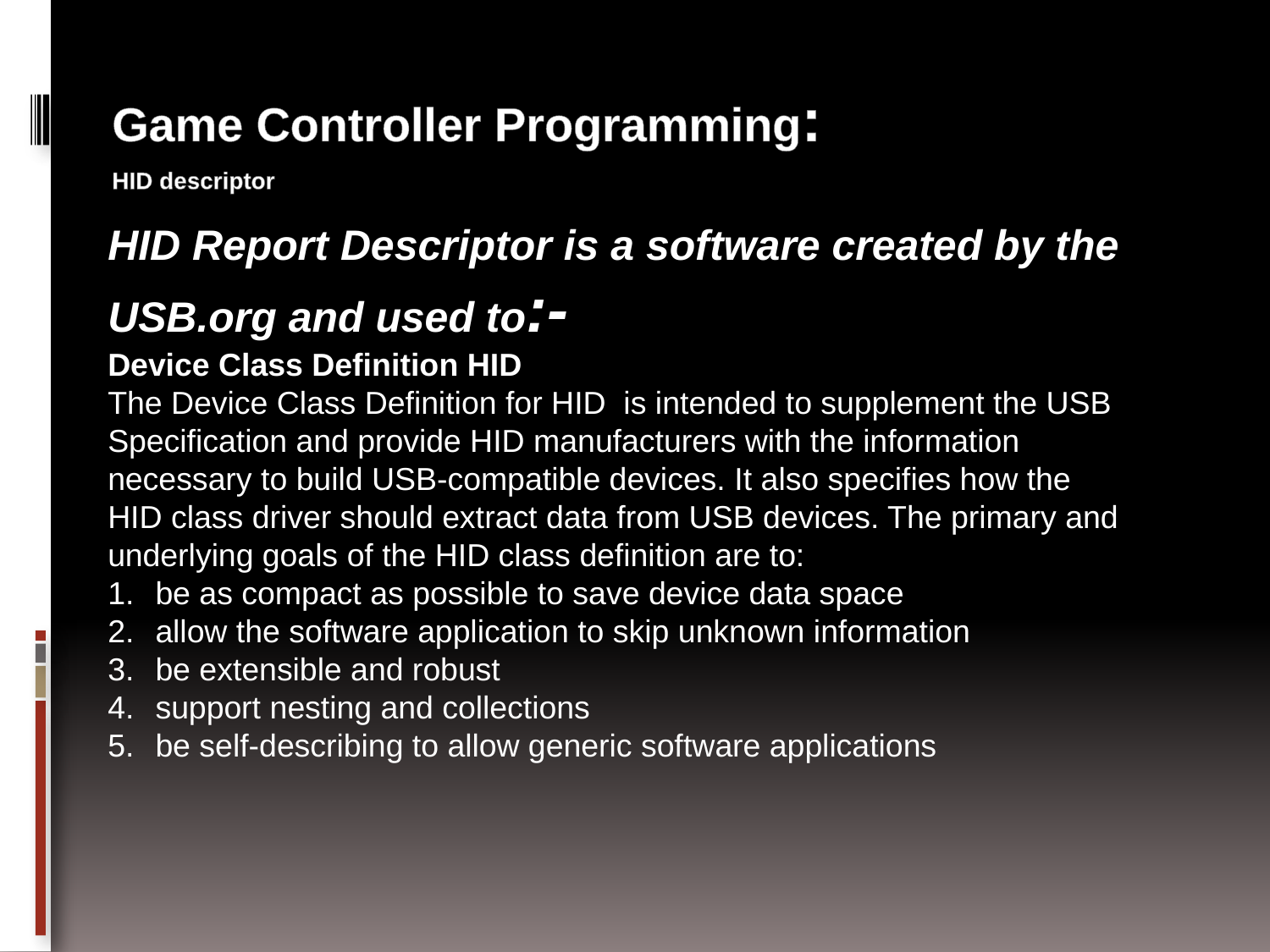

Game Controller Programming:
HID descriptor

HID Report Descriptor is a software created by the USB.org and used to:-
Device Class Definition HID
The Device Class Definition for HID  is intended to supplement the USB Specification and provide HID manufacturers with the information necessary to build USB-compatible devices. It also specifies how the HID class driver should extract data from USB devices. The primary and underlying goals of the HID class definition are to:
be as compact as possible to save device data space
allow the software application to skip unknown information
be extensible and robust
support nesting and collections
be self-describing to allow generic software applications